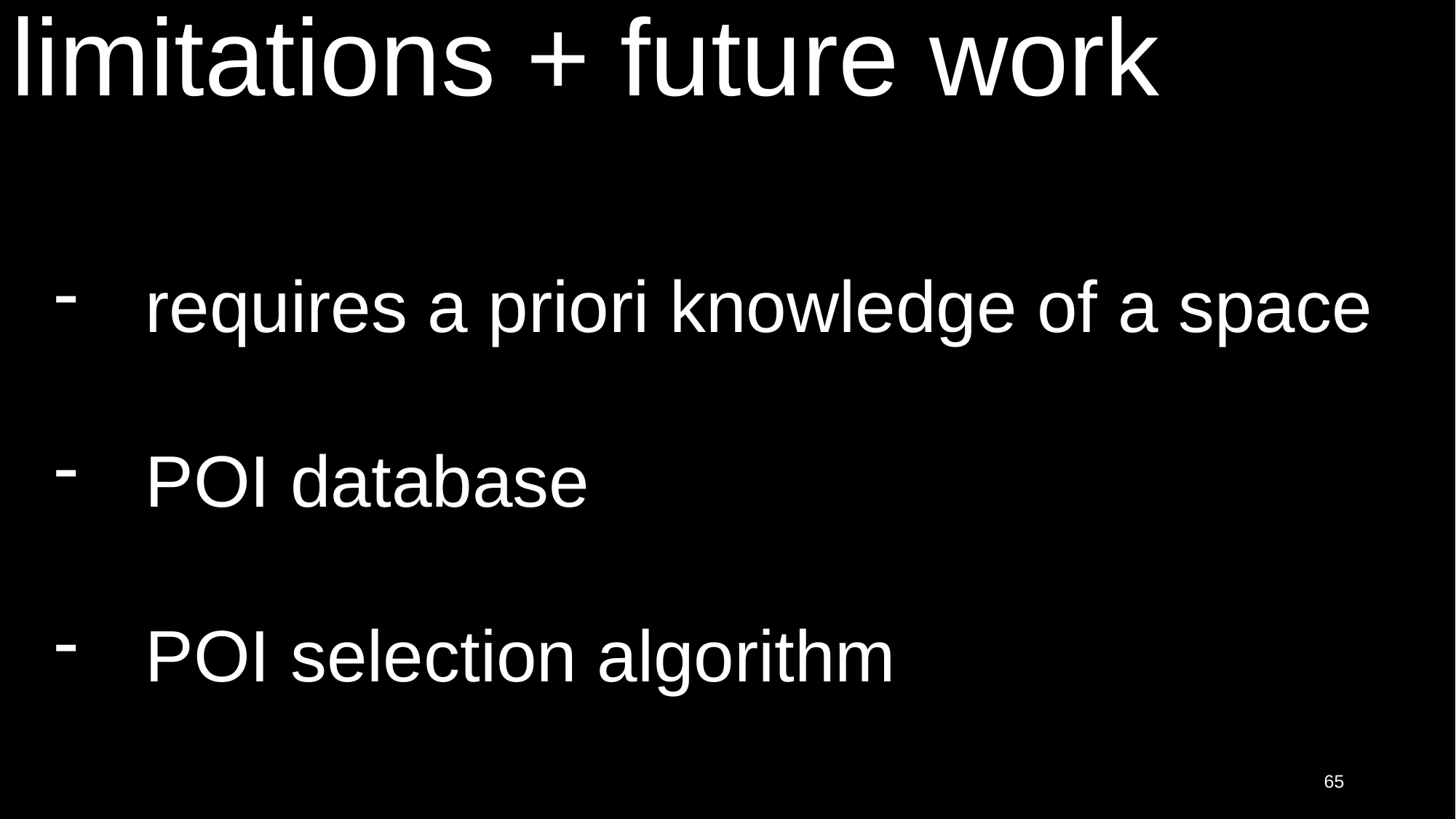

# limitations + future work
requires a priori knowledge of a space
POI database
POI selection algorithm
65